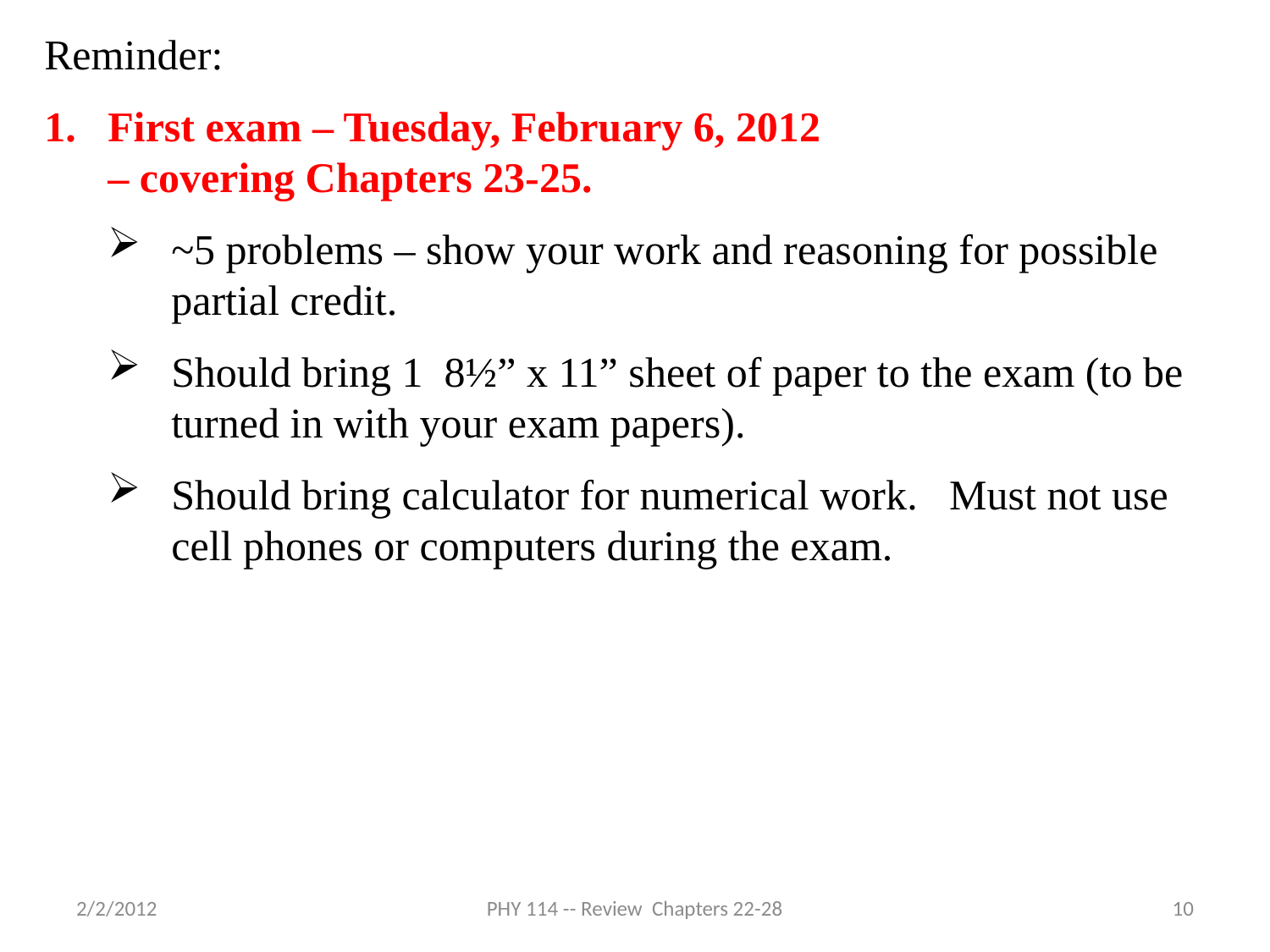

Reminder:
First exam – Tuesday, February 6, 2012                                    – covering Chapters 23-25.
~5 problems – show your work and reasoning for possible partial credit.
Should bring 1  8½” x 11” sheet of paper to the exam (to be turned in with your exam papers).
Should bring calculator for numerical work.   Must not use cell phones or computers during the exam.

2/2/2012
PHY 114 -- Review  Chapters 22-28
10